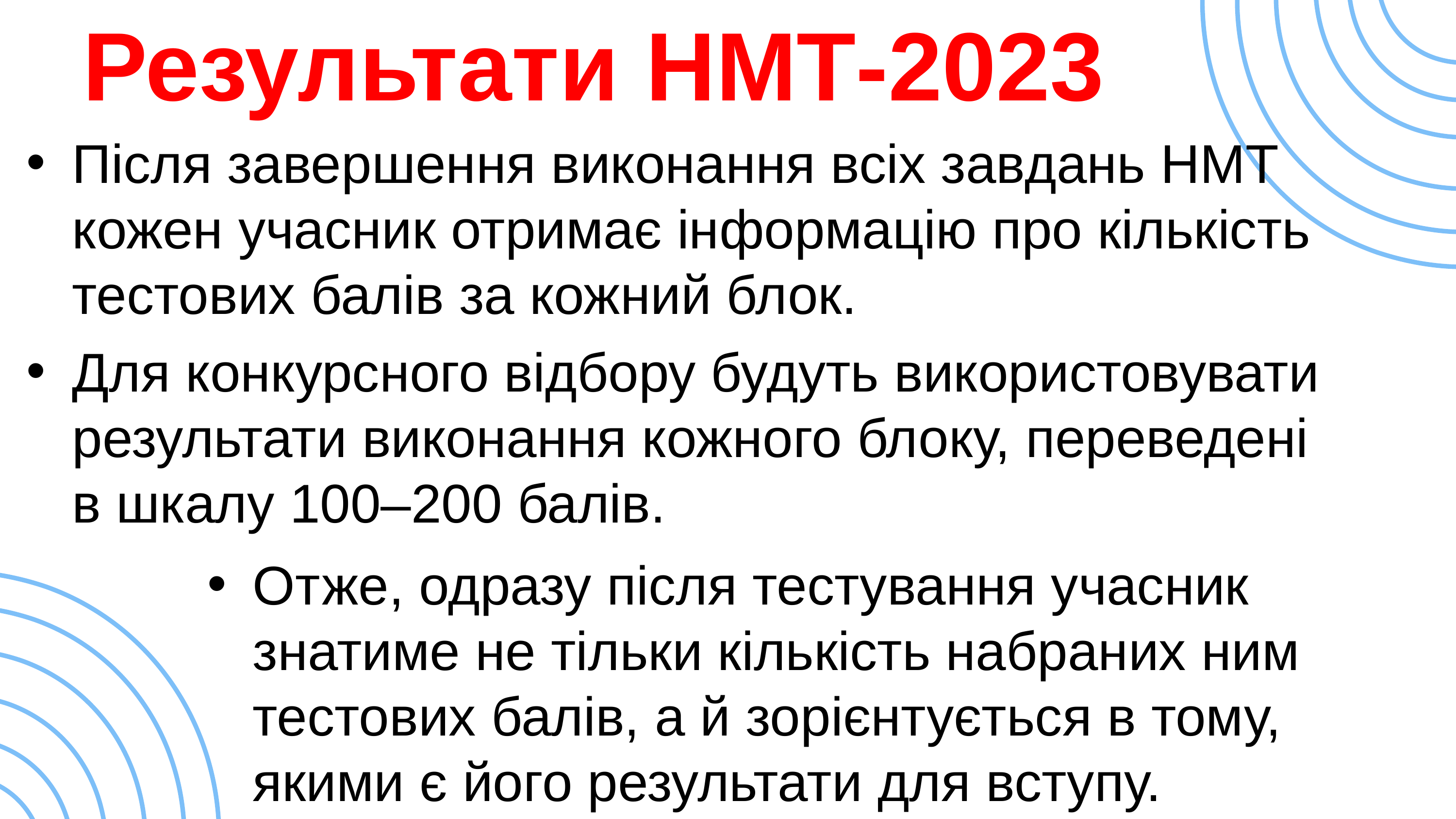

Результати НМТ-2023
Після завершення виконання всіх завдань НМТ кожен учасник отримає інформацію про кількість тестових балів за кожний блок.
Для конкурсного відбору будуть використовувати результати виконання кожного блоку, переведені в шкалу 100–200 балів.
Отже, одразу після тестування учасник знатиме не тільки кількість набраних ним тестових балів, а й зорієнтується в тому, якими є його результати для вступу.